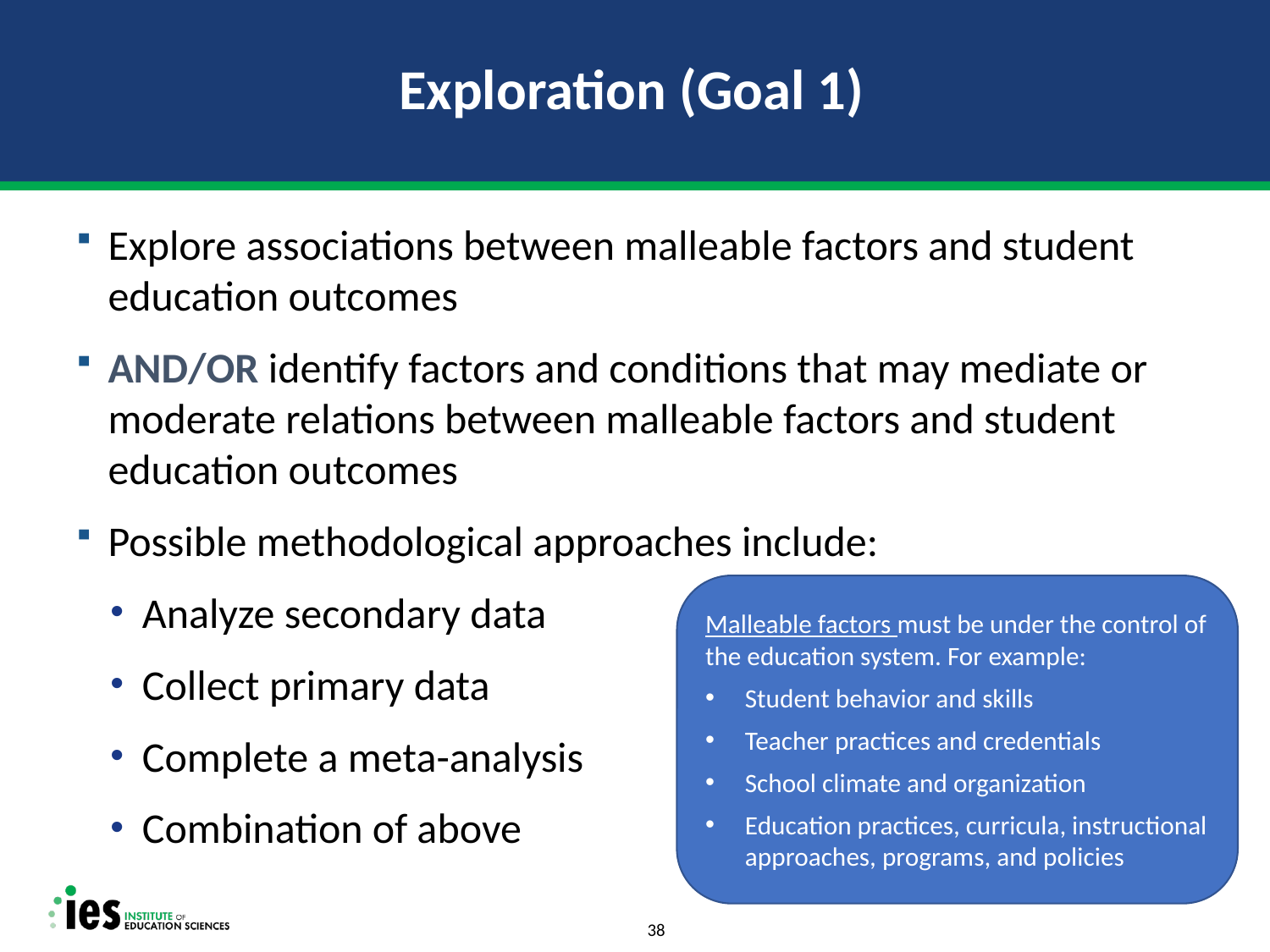

# Exploration (Goal 1)
Explore associations between malleable factors and student education outcomes
AND/OR identify factors and conditions that may mediate or moderate relations between malleable factors and student education outcomes
Possible methodological approaches include:
Analyze secondary data
Collect primary data
Complete a meta-analysis
Combination of above
Malleable factors must be under the control of the education system. For example:
Student behavior and skills
Teacher practices and credentials
School climate and organization
Education practices, curricula, instructional approaches, programs, and policies
38